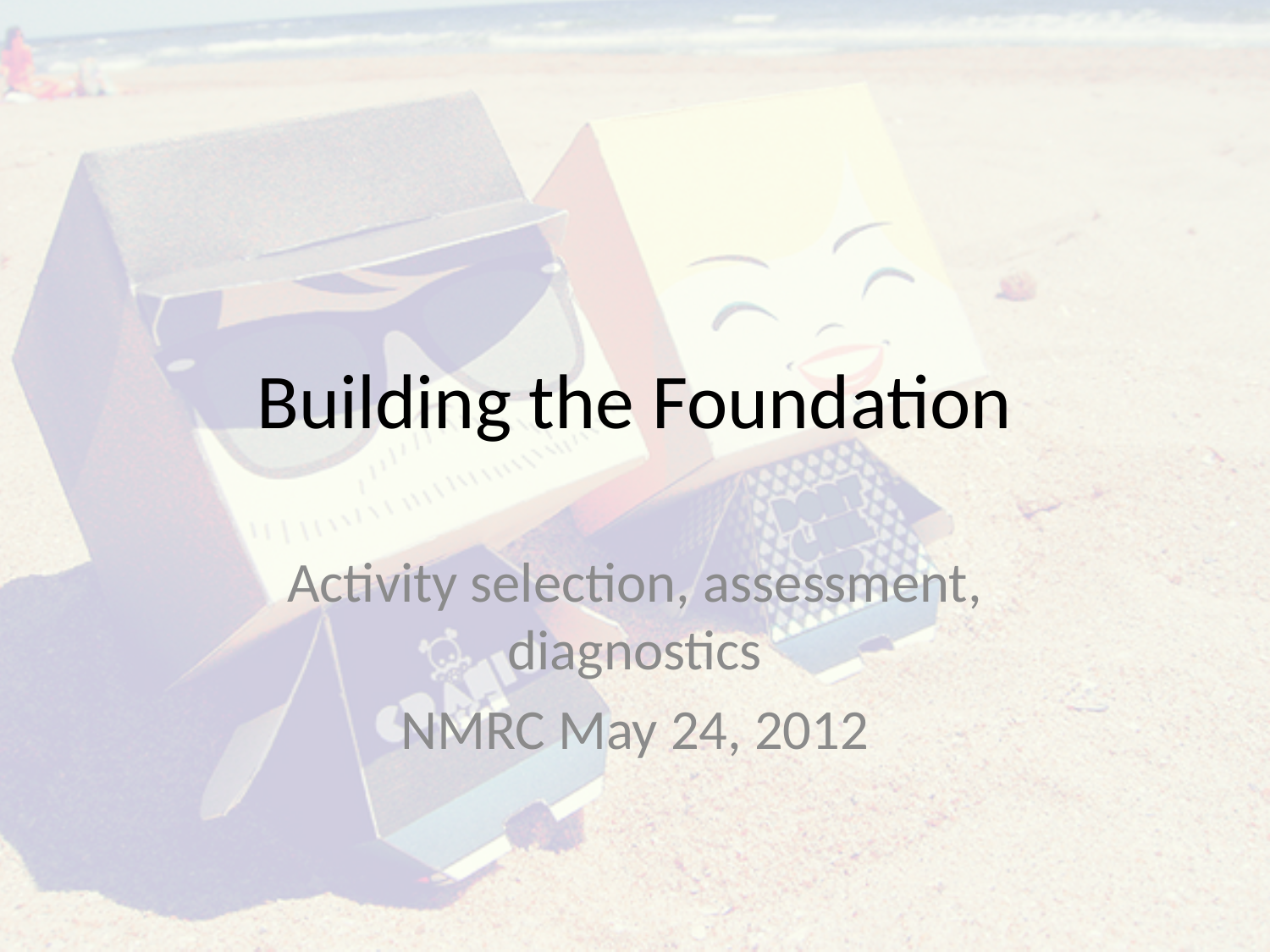

# Building the Foundation
Activity selection, assessment, diagnostics
NMRC May 24, 2012